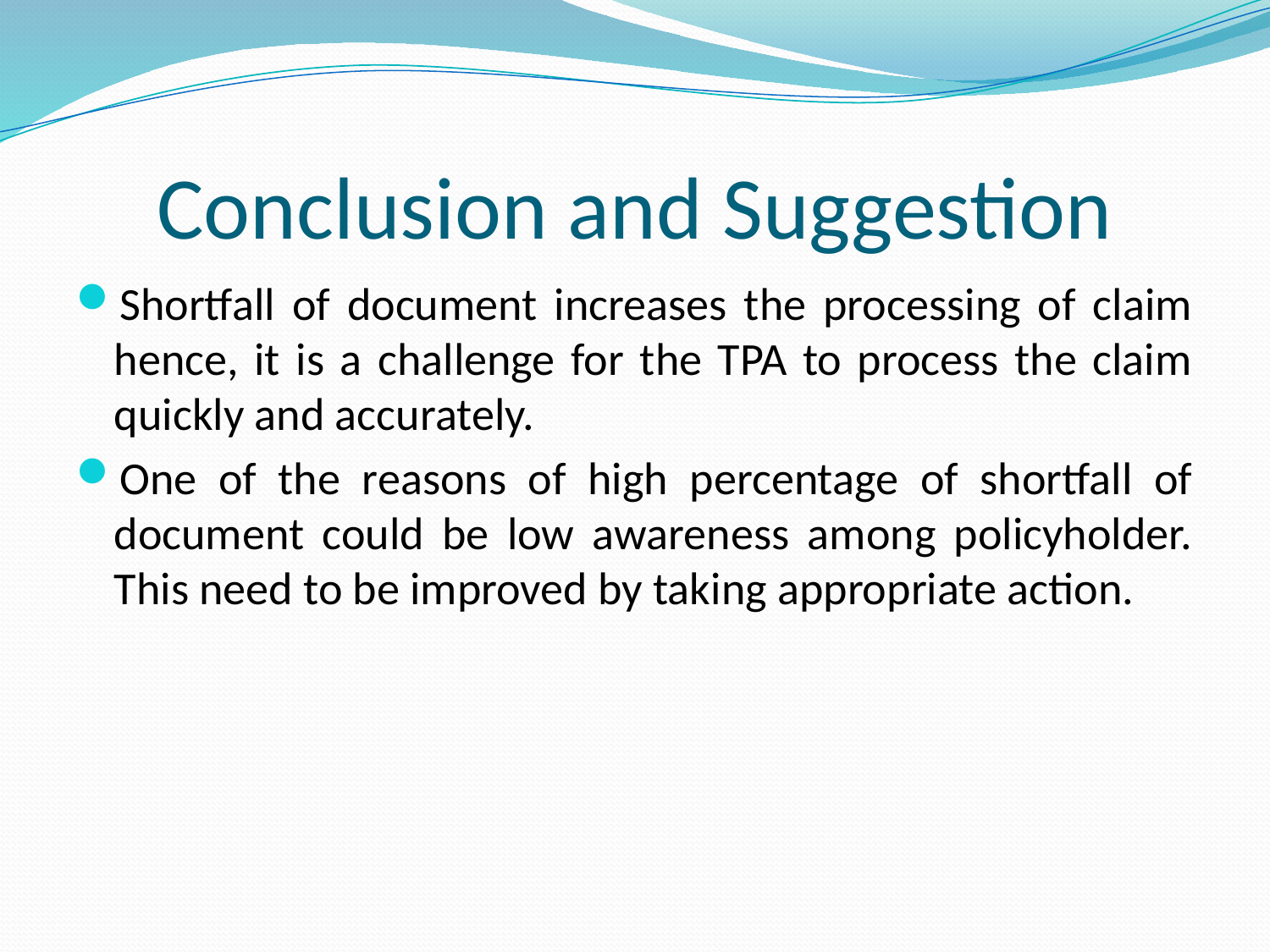

# Conclusion and Suggestion
Shortfall of document increases the processing of claim hence, it is a challenge for the TPA to process the claim quickly and accurately.
One of the reasons of high percentage of shortfall of document could be low awareness among policyholder. This need to be improved by taking appropriate action.